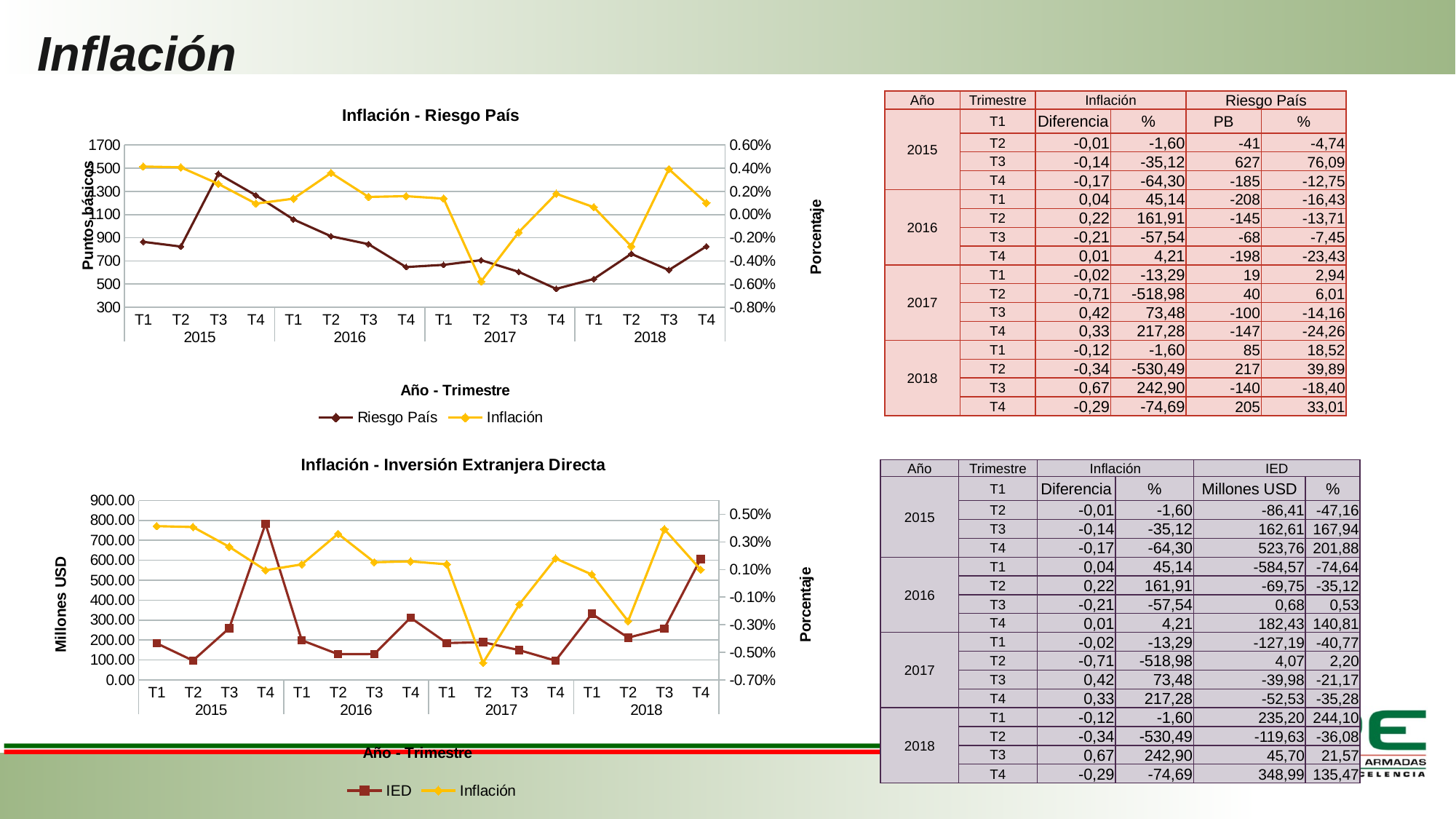

# Inflación

### Chart: Inflación - Riesgo País

| Category | Riesgo País | Inflación |
|---|---|---|
| T1 | 865.0 | 0.00414185867872 |
| T2 | 824.0 | 0.00407548979979 |
| T3 | 1451.0 | 0.0026442674974600008 |
| T4 | 1266.0 | 0.00094405261526 |
| T1 | 1058.0 | 0.0013701560955700005 |
| T2 | 913.0 | 0.003588571933460001 |
| T3 | 845.0 | 0.0015236893971199994 |
| T4 | 647.0 | 0.0015878994552399994 |
| T1 | 666.0 | 0.0013769326235400006 |
| T2 | 706.0 | -0.005769022481129998 |
| T3 | 606.0 | -0.0015301612584400005 |
| T4 | 459.0 | 0.0017945781132200004 |
| T1 | 544.0 | 0.0006370172930700002 |
| T2 | 761.0 | -0.0027422761042200008 |
| T3 | 621.0 | 0.00391878650828 |
| T4 | 826.0 | 0.00099175133924 |
| Año | Trimestre | Inflación |  | Riesgo País |  |
| --- | --- | --- | --- | --- | --- |
| 2015 | T1 | Diferencia | % | PB | % |
|  | T2 | -0,01 | -1,60 | -41 | -4,74 |
|  | T3 | -0,14 | -35,12 | 627 | 76,09 |
|  | T4 | -0,17 | -64,30 | -185 | -12,75 |
| 2016 | T1 | 0,04 | 45,14 | -208 | -16,43 |
|  | T2 | 0,22 | 161,91 | -145 | -13,71 |
|  | T3 | -0,21 | -57,54 | -68 | -7,45 |
|  | T4 | 0,01 | 4,21 | -198 | -23,43 |
| 2017 | T1 | -0,02 | -13,29 | 19 | 2,94 |
|  | T2 | -0,71 | -518,98 | 40 | 6,01 |
|  | T3 | 0,42 | 73,48 | -100 | -14,16 |
|  | T4 | 0,33 | 217,28 | -147 | -24,26 |
| 2018 | T1 | -0,12 | -1,60 | 85 | 18,52 |
|  | T2 | -0,34 | -530,49 | 217 | 39,89 |
|  | T3 | 0,67 | 242,90 | -140 | -18,40 |
|  | T4 | -0,29 | -74,69 | 205 | 33,01 |

### Chart: Inflación - Inversión Extranjera Directa

| Category | IED | Inflación |
|---|---|---|
| T1 | 183.24451595934758 | 0.00414185867872 |
| T2 | 96.83047612934757 | 0.00407548979979 |
| T3 | 259.44275619939106 | 0.0026442674974600008 |
| T4 | 783.198589019391 | 0.00094405261526 |
| T1 | 198.6279310678206 | 0.0013701560955700005 |
| T2 | 128.87384897782064 | 0.003588571933460001 |
| T3 | 129.5509796632993 | 0.0015236893971199994 |
| T4 | 311.9781084132992 | 0.0015878994552399994 |
| T1 | 184.78615603186165 | 0.0013769326235400006 |
| T2 | 188.85643844186166 | -0.005769022481129998 |
| T3 | 148.8782401977375 | -0.0015301612584400005 |
| T4 | 96.35257758773756 | 0.0017945781132200004 |
| T1 | 331.5517667564366 | 0.0006370172930700002 |
| T2 | 211.92085660643662 | -0.0027422761042200008 |
| T3 | 257.62343189667416 | 0.00391878650828 |
| T4 | 606.6170899766742 | 0.00099175133924 |
| Año | Trimestre | Inflación |  | IED |  |
| --- | --- | --- | --- | --- | --- |
| 2015 | T1 | Diferencia | % | Millones USD | % |
|  | T2 | -0,01 | -1,60 | -86,41 | -47,16 |
|  | T3 | -0,14 | -35,12 | 162,61 | 167,94 |
|  | T4 | -0,17 | -64,30 | 523,76 | 201,88 |
| 2016 | T1 | 0,04 | 45,14 | -584,57 | -74,64 |
|  | T2 | 0,22 | 161,91 | -69,75 | -35,12 |
|  | T3 | -0,21 | -57,54 | 0,68 | 0,53 |
|  | T4 | 0,01 | 4,21 | 182,43 | 140,81 |
| 2017 | T1 | -0,02 | -13,29 | -127,19 | -40,77 |
|  | T2 | -0,71 | -518,98 | 4,07 | 2,20 |
|  | T3 | 0,42 | 73,48 | -39,98 | -21,17 |
|  | T4 | 0,33 | 217,28 | -52,53 | -35,28 |
| 2018 | T1 | -0,12 | -1,60 | 235,20 | 244,10 |
|  | T2 | -0,34 | -530,49 | -119,63 | -36,08 |
|  | T3 | 0,67 | 242,90 | 45,70 | 21,57 |
|  | T4 | -0,29 | -74,69 | 348,99 | 135,47 |